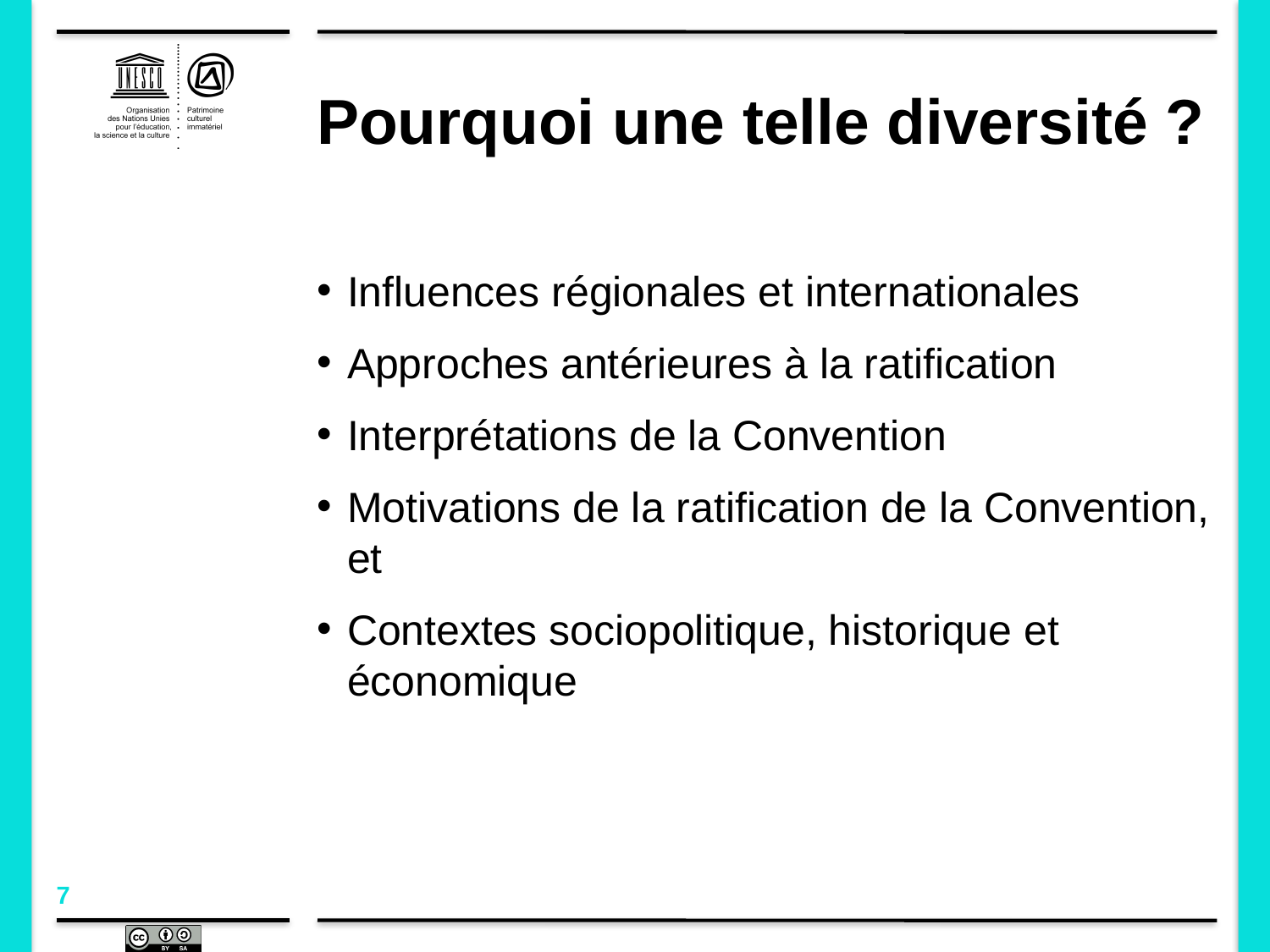

# Pourquoi une telle diversité ?
Influences régionales et internationales
Approches antérieures à la ratification
Interprétations de la Convention
Motivations de la ratification de la Convention, et
Contextes sociopolitique, historique et économique